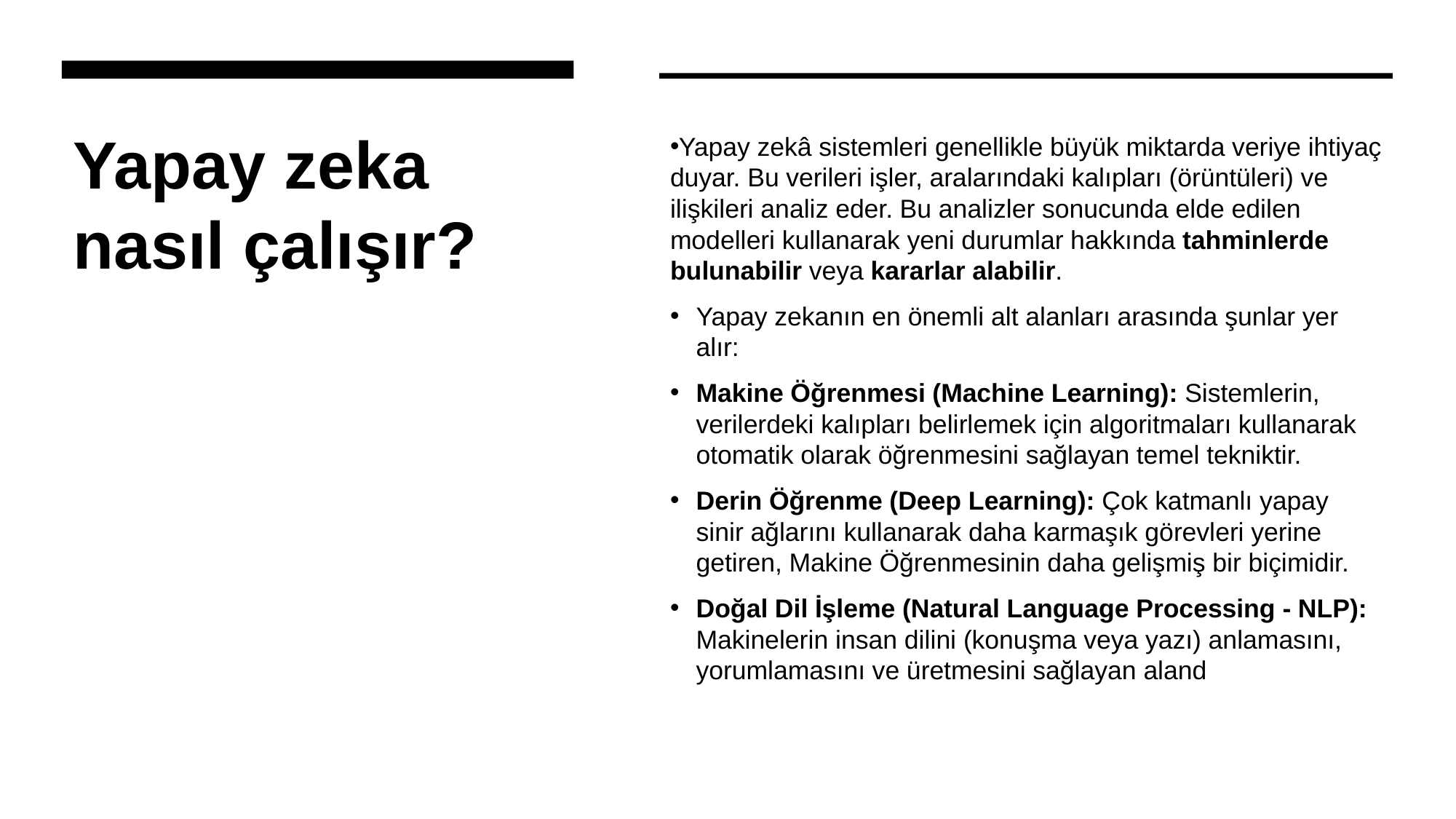

# Yapay zeka nasıl çalışır?
Yapay zekâ sistemleri genellikle büyük miktarda veriye ihtiyaç duyar. Bu verileri işler, aralarındaki kalıpları (örüntüleri) ve ilişkileri analiz eder. Bu analizler sonucunda elde edilen modelleri kullanarak yeni durumlar hakkında tahminlerde bulunabilir veya kararlar alabilir.
Yapay zekanın en önemli alt alanları arasında şunlar yer alır:
Makine Öğrenmesi (Machine Learning): Sistemlerin, verilerdeki kalıpları belirlemek için algoritmaları kullanarak otomatik olarak öğrenmesini sağlayan temel tekniktir.
Derin Öğrenme (Deep Learning): Çok katmanlı yapay sinir ağlarını kullanarak daha karmaşık görevleri yerine getiren, Makine Öğrenmesinin daha gelişmiş bir biçimidir.
Doğal Dil İşleme (Natural Language Processing - NLP): Makinelerin insan dilini (konuşma veya yazı) anlamasını, yorumlamasını ve üretmesini sağlayan aland